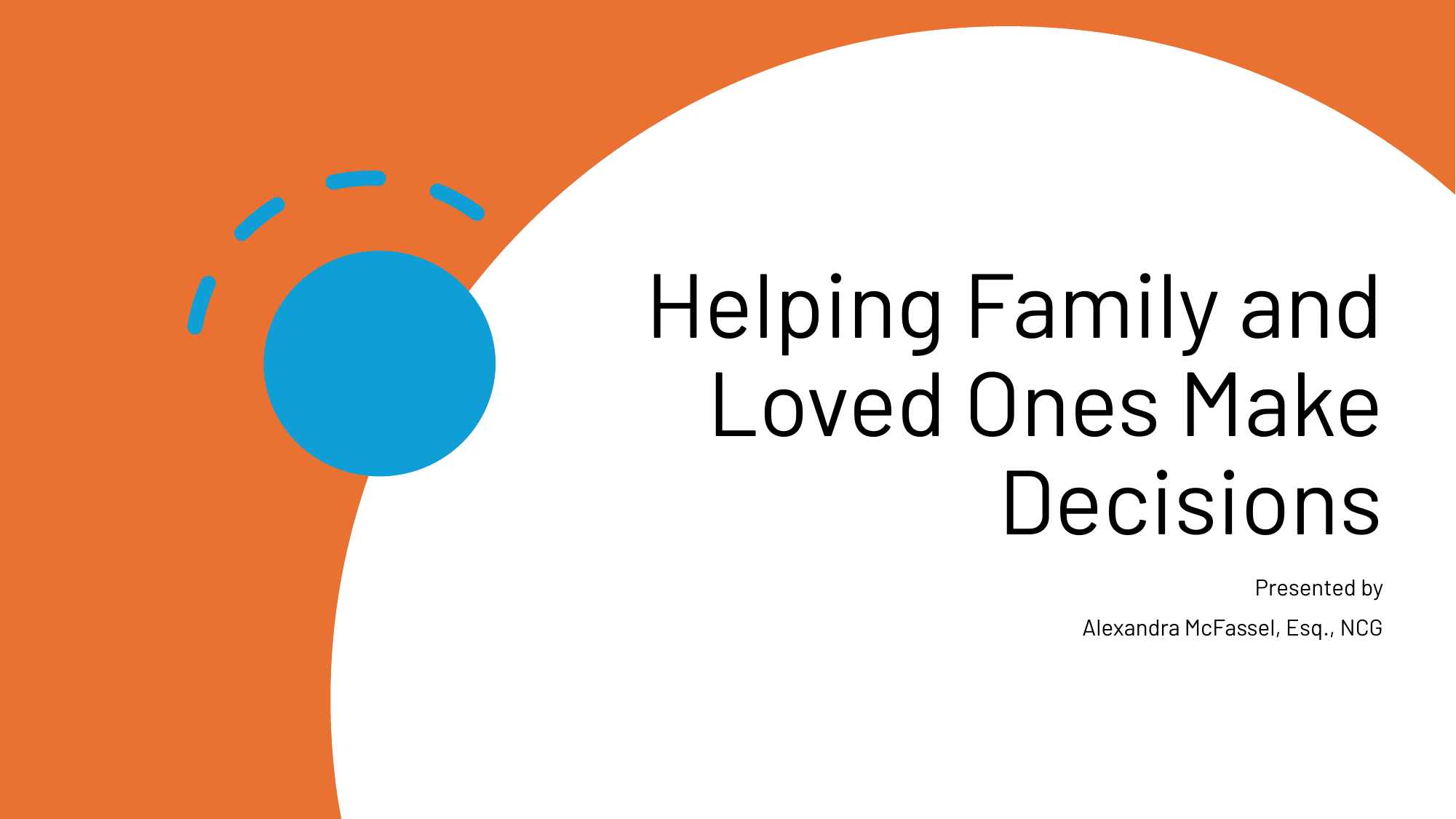

# Helping Family and Loved Ones Make Decisions

Presented by
Alexandra McFassel, Esq., NCG